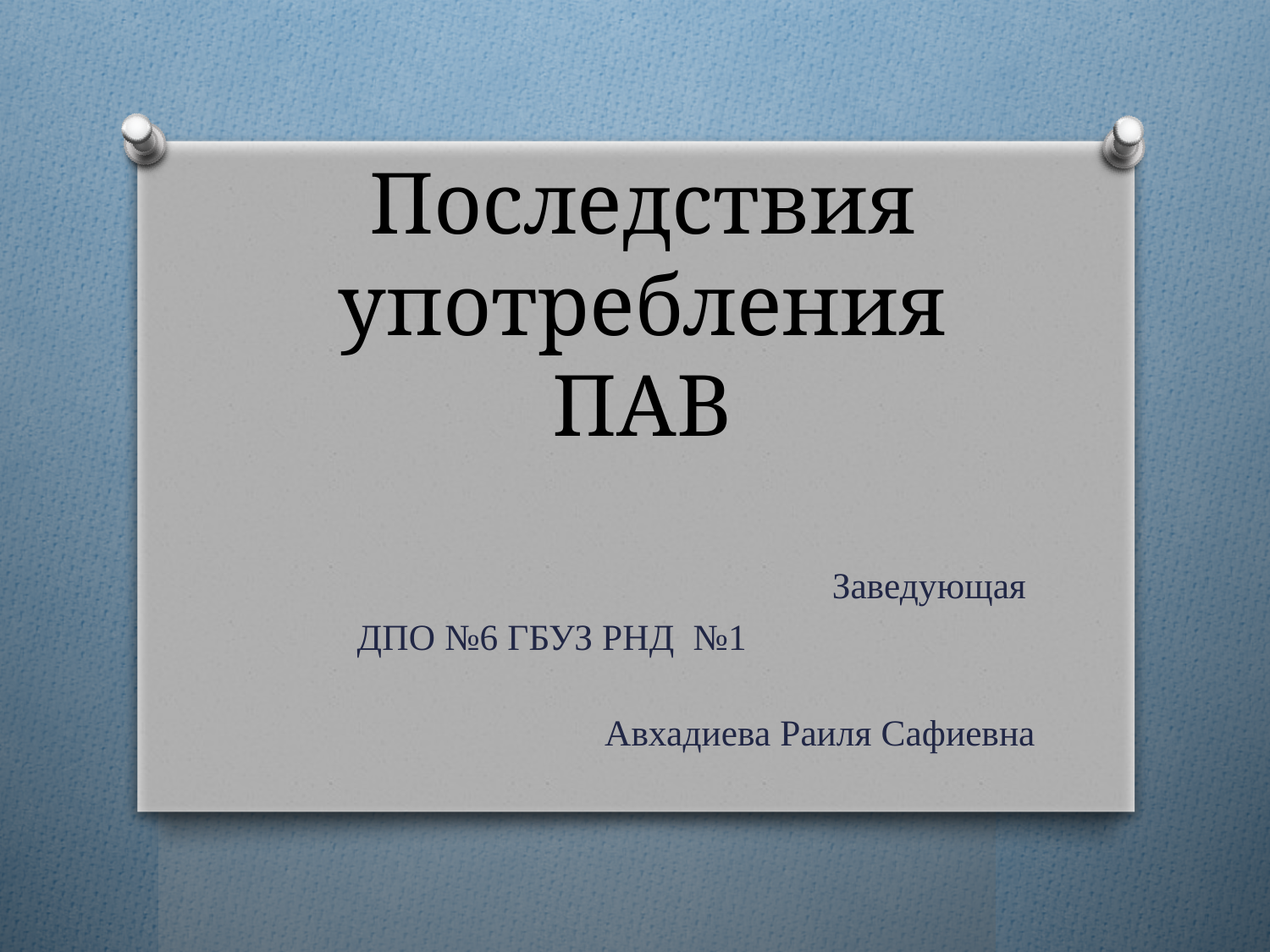

# Последствия употребления ПАВ
Заведующая
ДПО №6 ГБУЗ РНД  №1
                                                                     Авхадиева Раиля Сафиевна